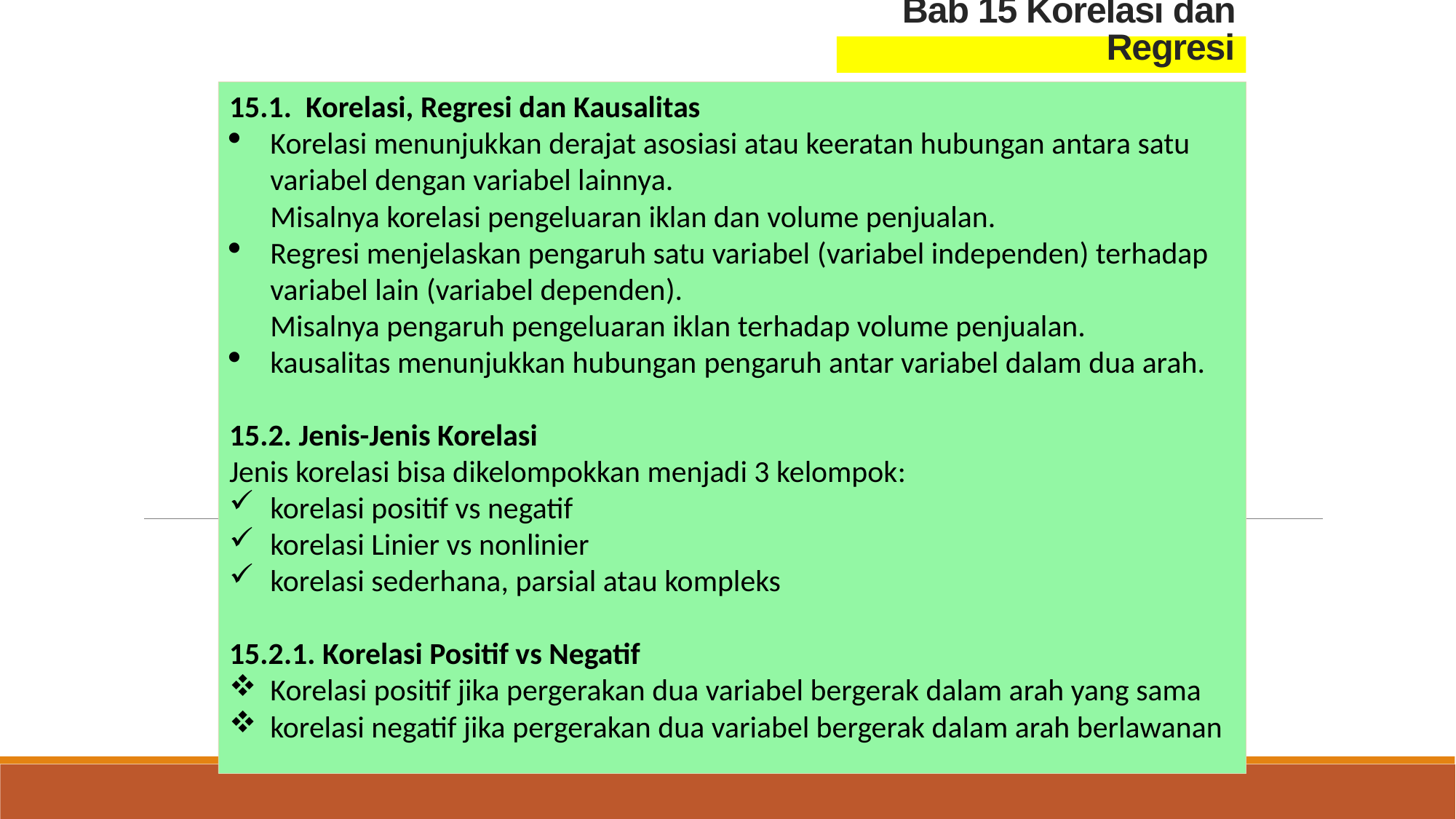

# Bab 15 Korelasi dan Regresi
15.1.  Korelasi, Regresi dan Kausalitas
Korelasi menunjukkan derajat asosiasi atau keeratan hubungan antara satu variabel dengan variabel lainnya.
	Misalnya korelasi pengeluaran iklan dan volume penjualan.
Regresi menjelaskan pengaruh satu variabel (variabel independen) terhadap variabel lain (variabel dependen).
	Misalnya pengaruh pengeluaran iklan terhadap volume penjualan.
kausalitas menunjukkan hubungan pengaruh antar variabel dalam dua arah.

15.2. Jenis-Jenis Korelasi
Jenis korelasi bisa dikelompokkan menjadi 3 kelompok:
korelasi positif vs negatif
korelasi Linier vs nonlinier
korelasi sederhana, parsial atau kompleks

15.2.1. Korelasi Positif vs Negatif
Korelasi positif jika pergerakan dua variabel bergerak dalam arah yang sama
korelasi negatif jika pergerakan dua variabel bergerak dalam arah berlawanan